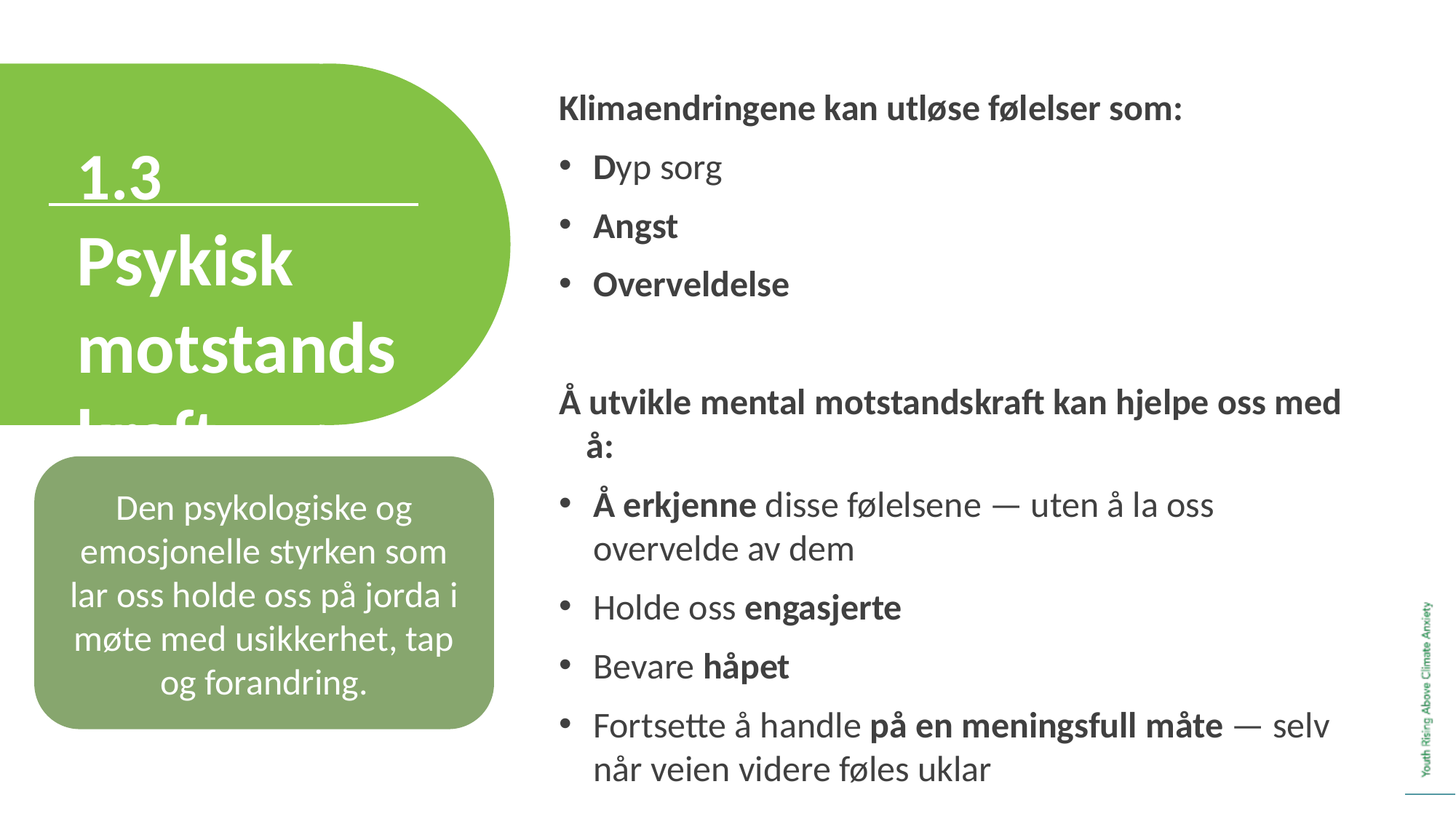

Klimaendringene kan utløse følelser som:
Dyp sorg
Angst
Overveldelse

Å utvikle mental motstandskraft kan hjelpe oss med å:
Å erkjenne disse følelsene — uten å la oss overvelde av dem
Holde oss engasjerte
Bevare håpet
Fortsette å handle på en meningsfull måte — selv når veien videre føles uklar

1.3
Psykisk motstandskraft

Den psykologiske og emosjonelle styrken som lar oss holde oss på jorda i møte med usikkerhet, tap og forandring.